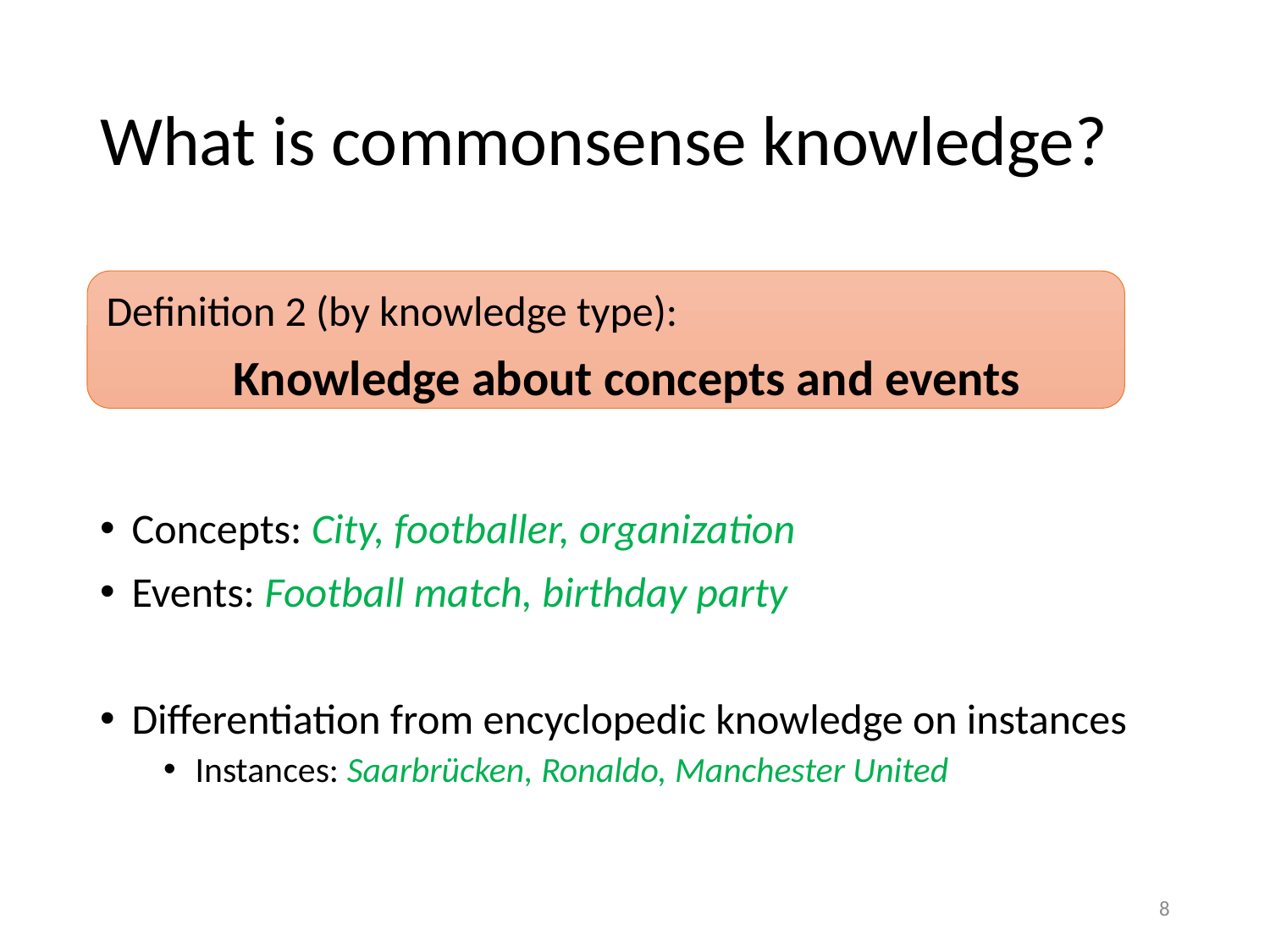

# What is commonsense knowledge?

Concepts: City, footballer, organization
Events: Football match, birthday party

Differentiation from encyclopedic knowledge on instances
Instances: Saarbrücken, Ronaldo, Manchester United

Definition 2 (by knowledge type):
	Knowledge about concepts and events
8